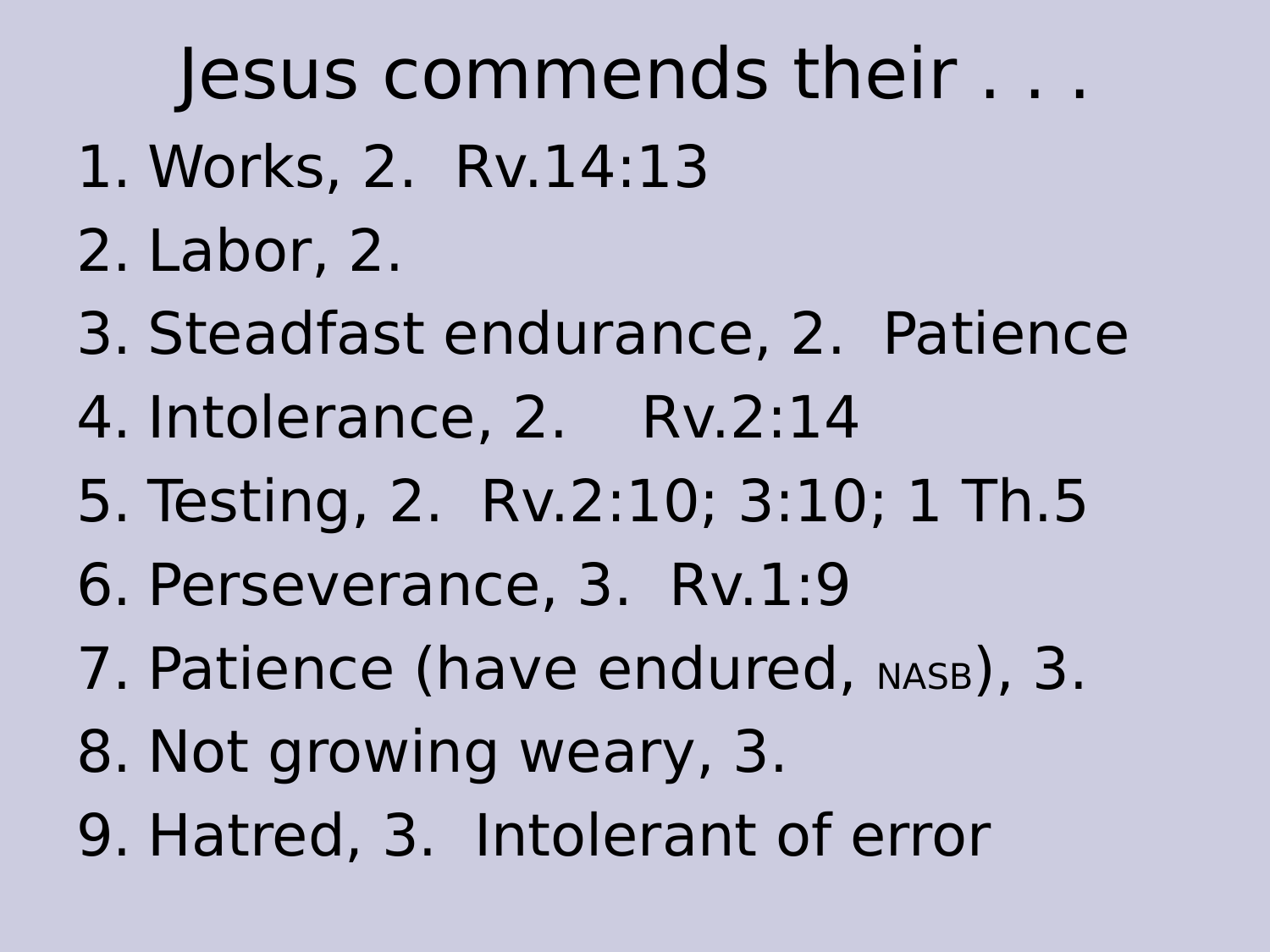

# Jesus commends their . . .
Works, 2.  Rv.14:13
Labor, 2.
Steadfast endurance, 2.  Patience
Intolerance, 2.    Rv.2:14
Testing, 2.  Rv.2:10; 3:10; 1 Th.5
Perseverance, 3.  Rv.1:9
Patience (have endured, NASB), 3.
Not growing weary, 3.
Hatred, 3.  Intolerant of error